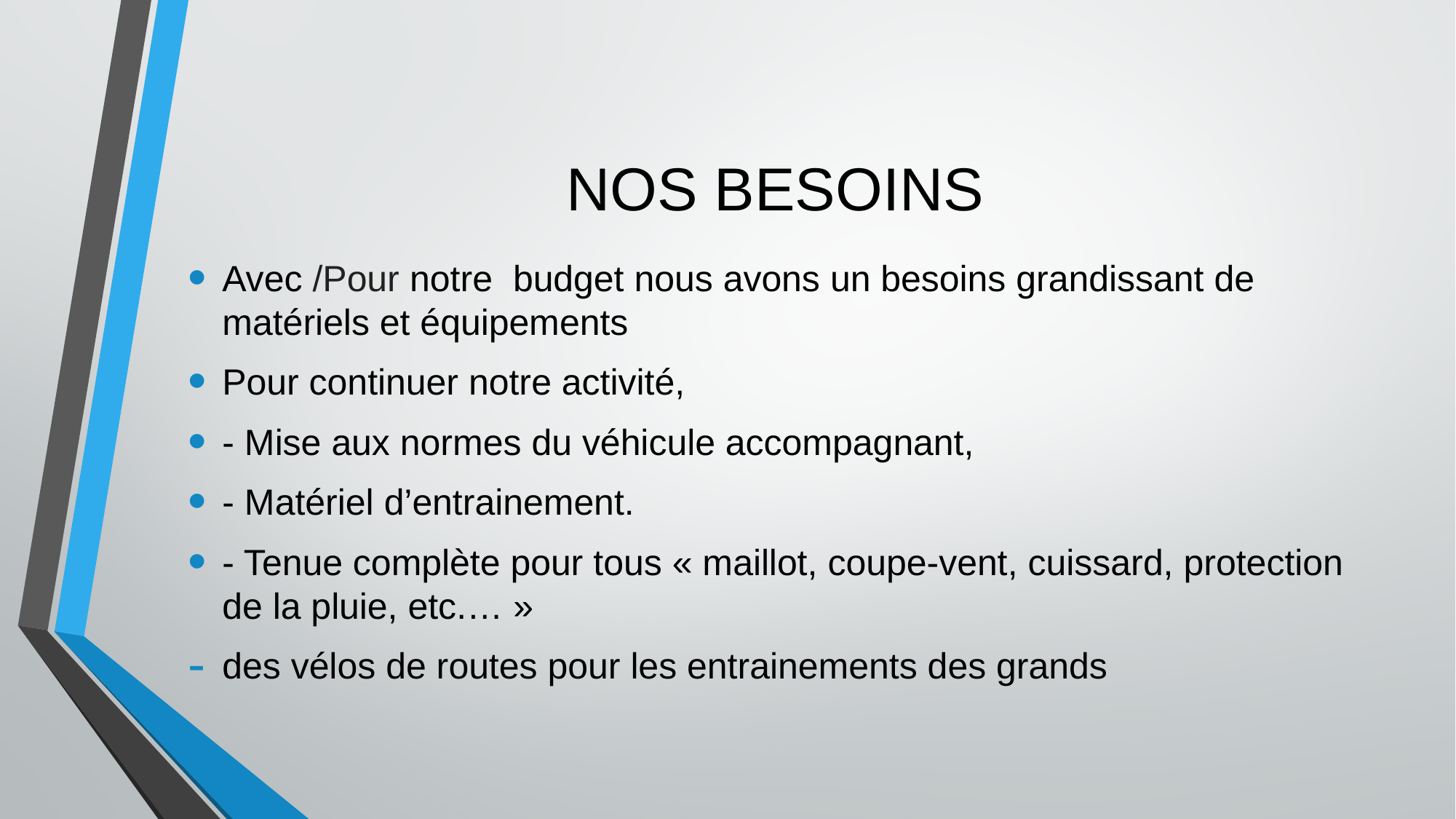

# NOS BESOINS
Avec /Pour notre  budget nous avons un besoins grandissant de matériels et équipements
Pour continuer notre activité,
- Mise aux normes du véhicule accompagnant,
- Matériel d’entrainement.
- Tenue complète pour tous « maillot, coupe-vent, cuissard, protection de la pluie, etc.… »
des vélos de routes pour les entrainements des grands